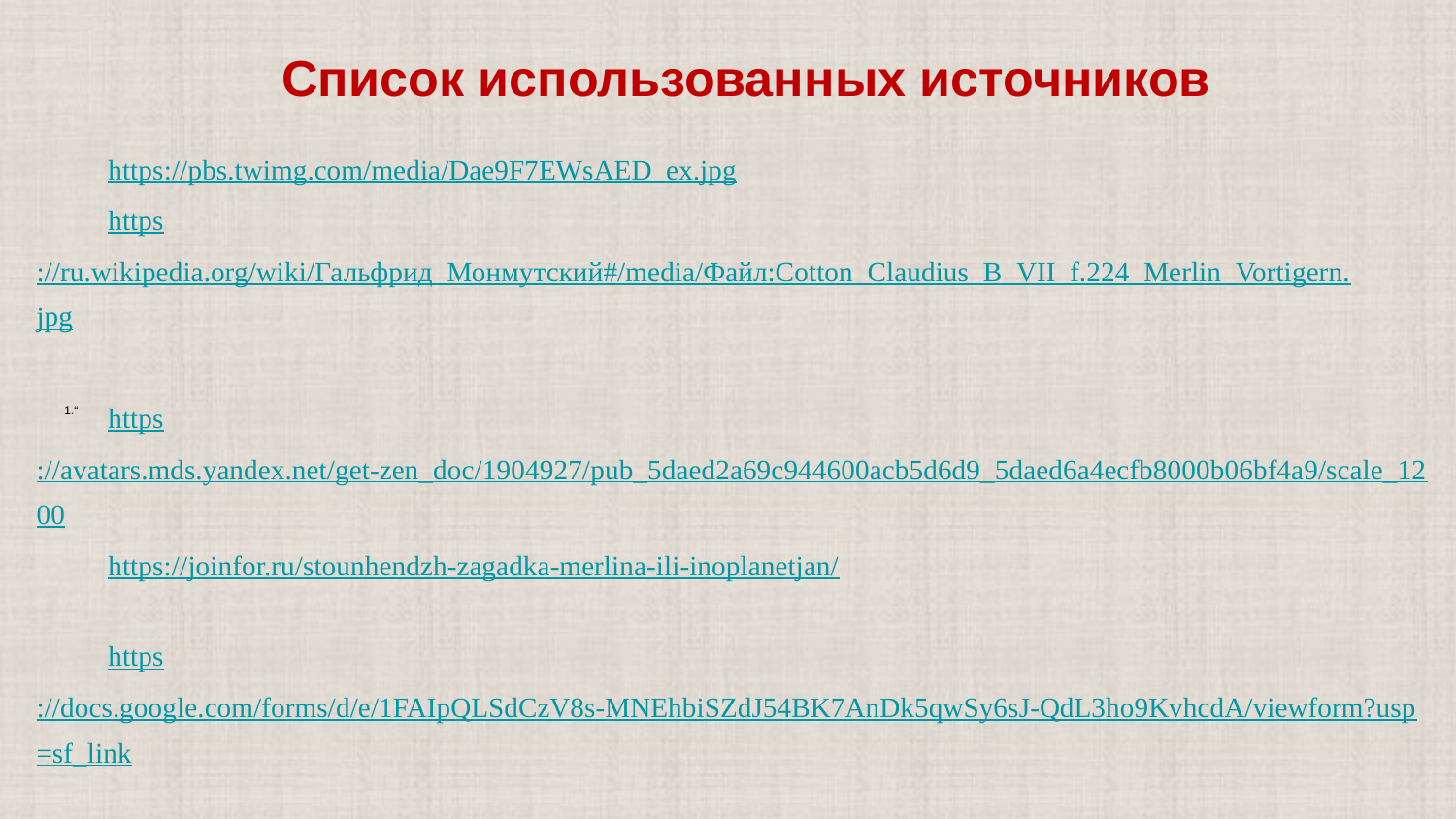

Список использованных источников
https://pbs.twimg.com/media/Dae9F7EWsAED_ex.jpg
https://ru.wikipedia.org/wiki/Гальфрид_Монмутский#/media/Файл:Cotton_Claudius_B_VII_f.224_Merlin_Vortigern.jpg

https://avatars.mds.yandex.net/get-zen_doc/1904927/pub_5daed2a69c944600acb5d6d9_5daed6a4ecfb8000b06bf4a9/scale_1200
https://joinfor.ru/stounhendzh-zagadka-merlina-ili-inoplanetjan/

https://docs.google.com/forms/d/e/1FAIpQLSdCzV8s-MNEhbiSZdJ54BK7AnDk5qwSy6sJ-QdL3ho9KvhcdA/viewform?usp=sf_link

# 1.“